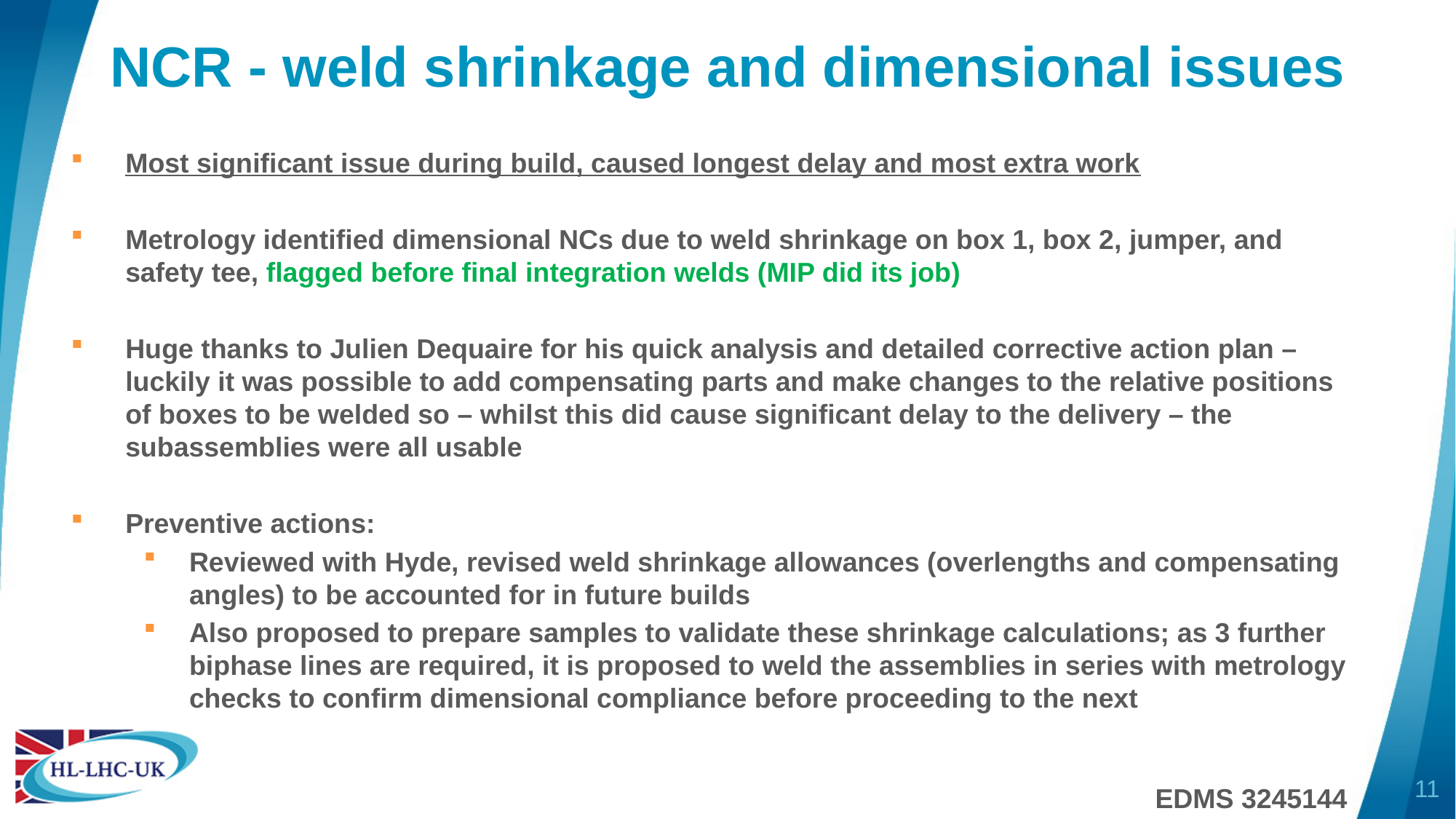

# NCR - weld shrinkage and dimensional issues

Most significant issue during build, caused longest delay and most extra work

Metrology identified dimensional NCs due to weld shrinkage on box 1, box 2, jumper, and safety tee, flagged before final integration welds (MIP did its job)

Huge thanks to Julien Dequaire for his quick analysis and detailed corrective action plan – luckily it was possible to add compensating parts and make changes to the relative positions of boxes to be welded so – whilst this did cause significant delay to the delivery – the subassemblies were all usable

Preventive actions:
Reviewed with Hyde, revised weld shrinkage allowances (overlengths and compensating angles) to be accounted for in future builds
Also proposed to prepare samples to validate these shrinkage calculations; as 3 further biphase lines are required, it is proposed to weld the assemblies in series with metrology checks to confirm dimensional compliance before proceeding to the next
11
EDMS 3245144